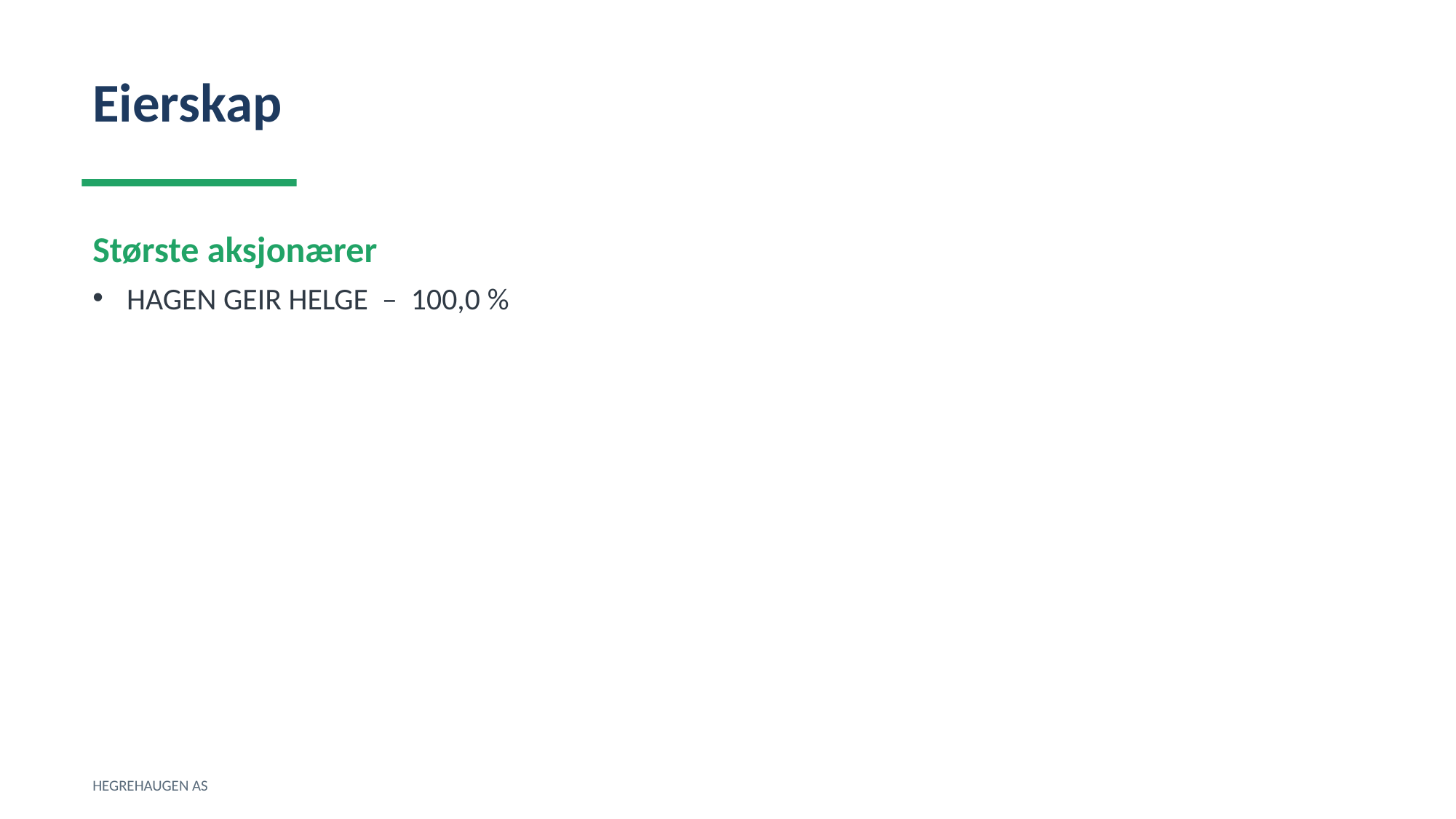

Eierskap

Største aksjonærer
HAGEN GEIR HELGE  –  100,0 %
HEGREHAUGEN AS